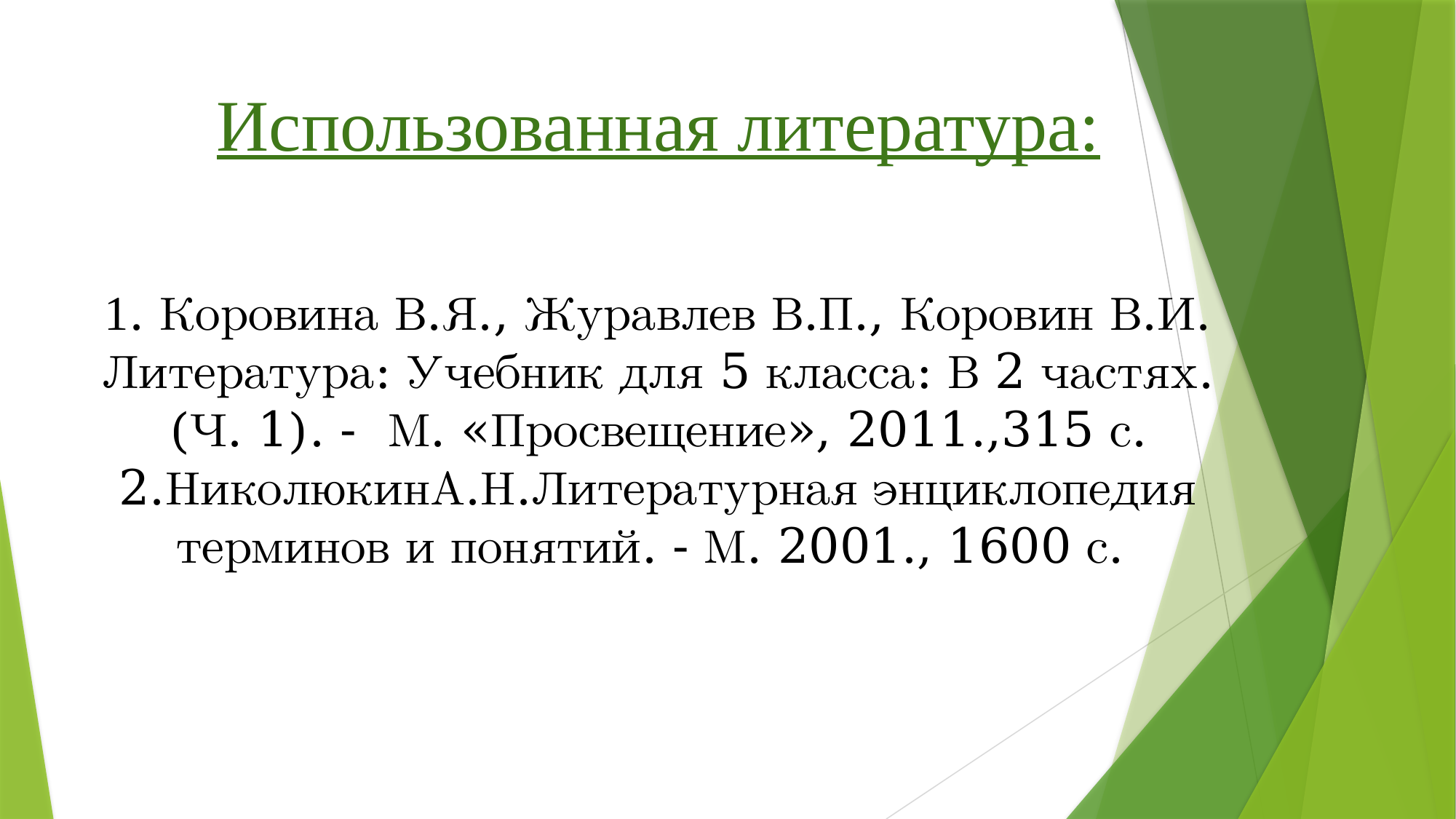

# Использованная литература: 1. Коровина В.Я., Журавлев В.П., Коровин В.И. Литература: Учебник для 5 класса: В 2 частях. (Ч. 1). -  М. «Просвещение», 2011.,315 с. 2.НиколюкинА.Н.Литературная энциклопедия терминов и понятий. - М. 2001., 1600 с.